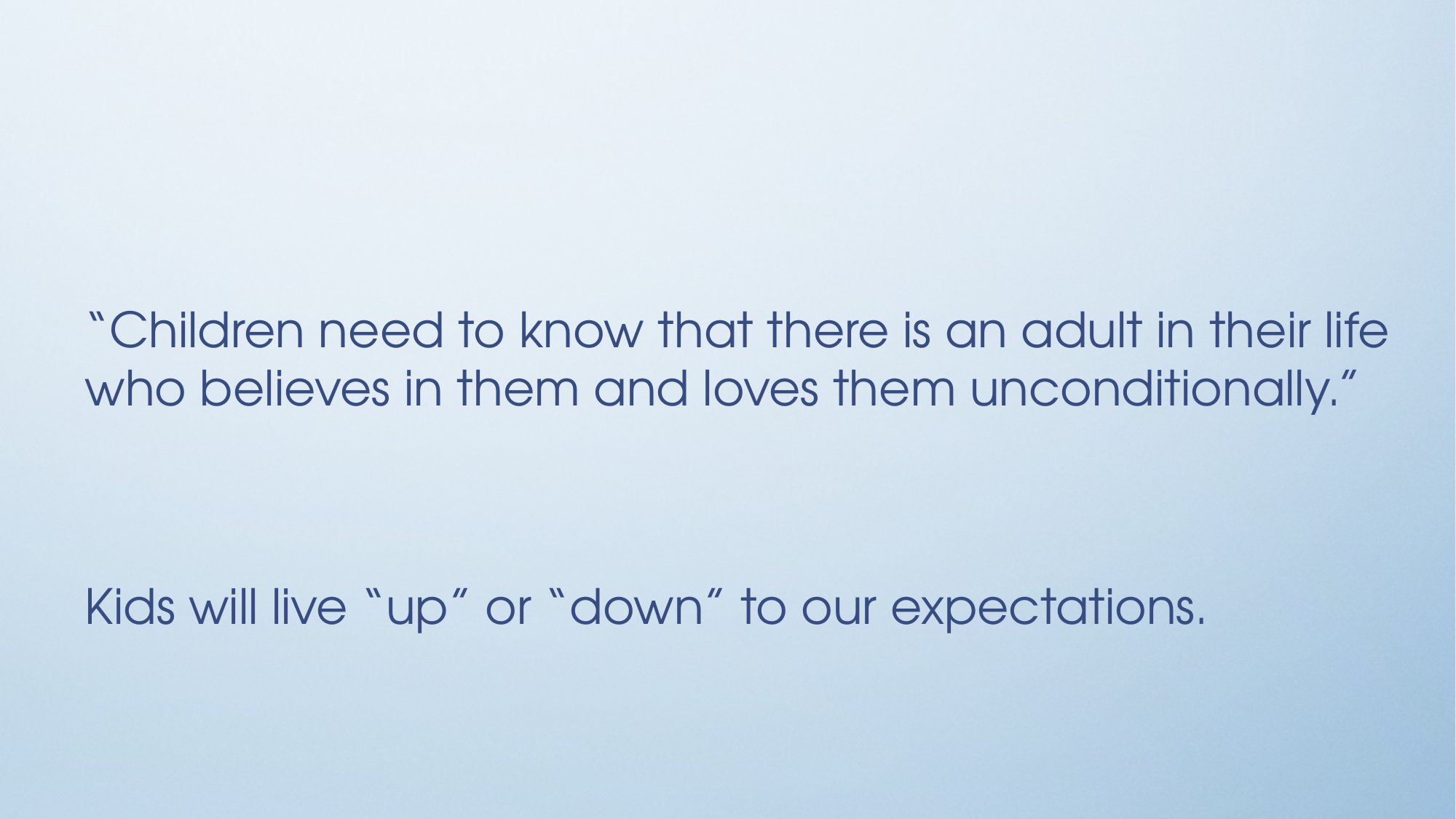

“Children need to know that there is an adult in their life who believes in them and loves them unconditionally.”

Kids will live “up” or “down” to our expectations.